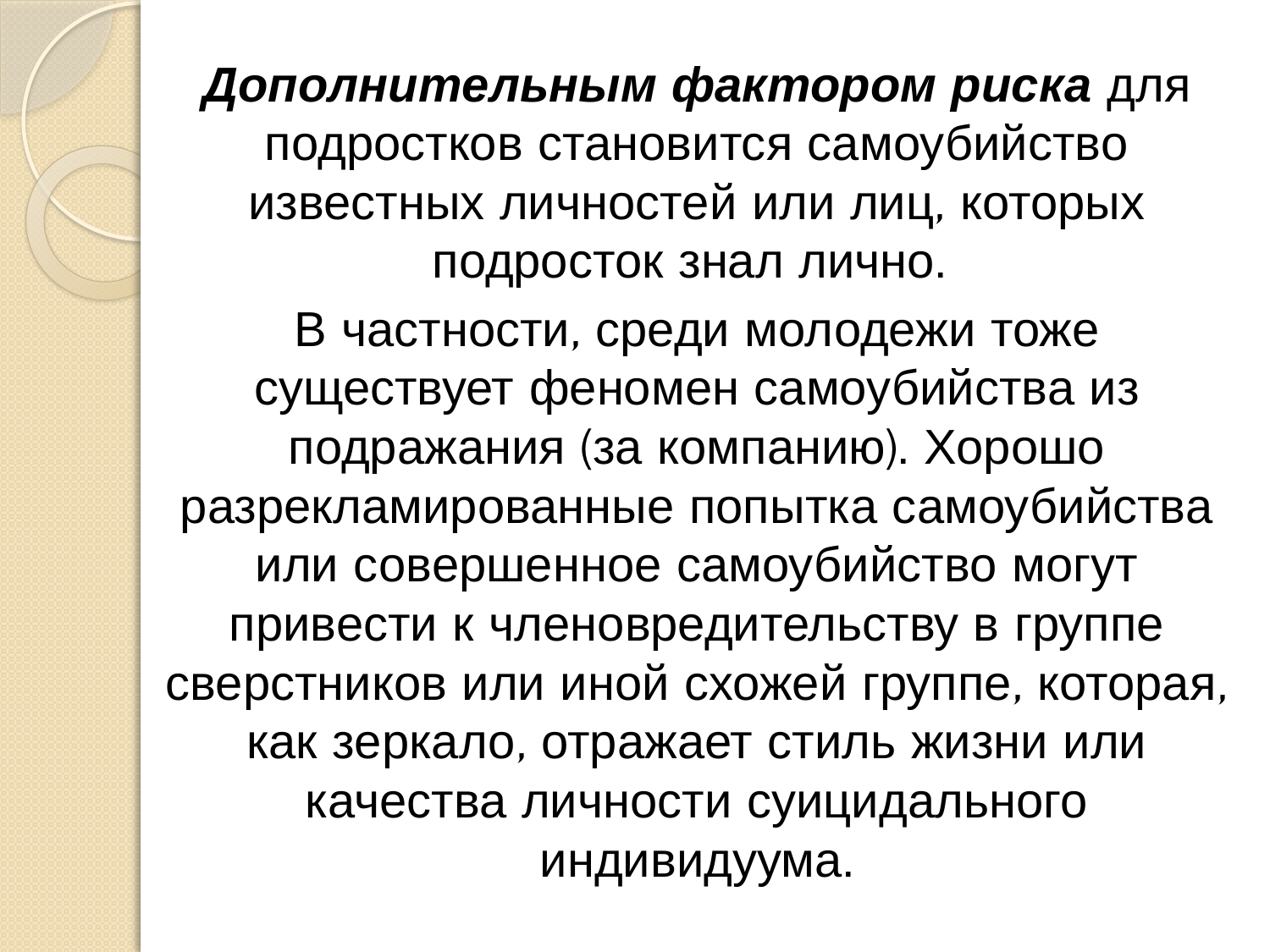

Дополнительным фактором риска для подростков становится самоубийство известных личностей или лиц, которых подросток знал лично.
В частности, среди молодежи тоже существует феномен самоубийства из подражания (за компанию). Хорошо разрекламированные попытка самоубийства или совершенное самоубийство могут привести к членовредительству в группе сверстников или иной схожей группе, которая, как зеркало, отражает стиль жизни или качества личности суицидального индивидуума.